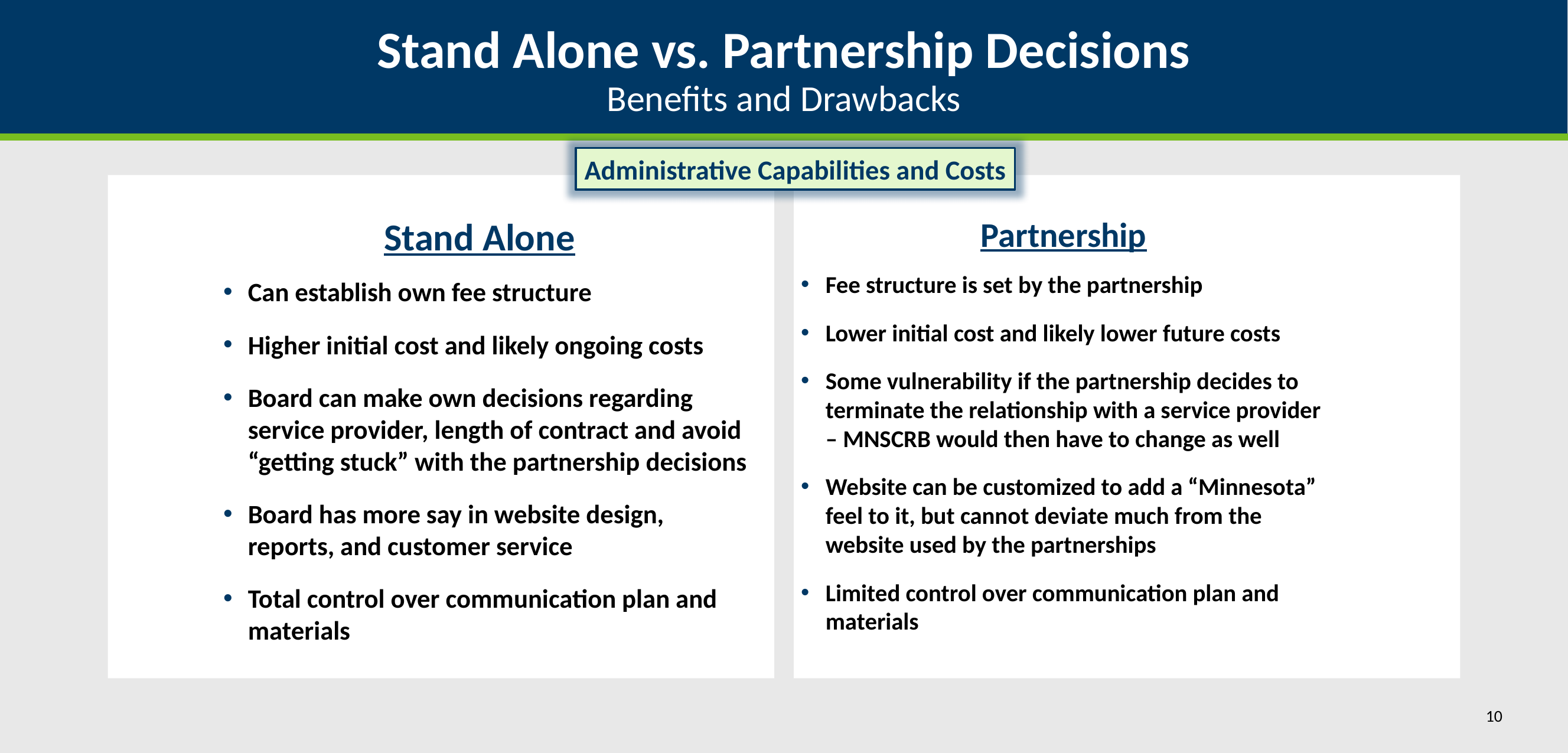

# Stand Alone vs. Partnership Decisions Benefits and Drawbacks
Administrative Capabilities and Costs
Stand Alone
Can establish own fee structure
Higher initial cost and likely ongoing costs
Board can make own decisions regarding service provider, length of contract and avoid “getting stuck” with the partnership decisions
Board has more say in website design, reports, and customer service
Total control over communication plan and materials

Partnership
Fee structure is set by the partnership
Lower initial cost and likely lower future costs
Some vulnerability if the partnership decides to terminate the relationship with a service provider – MNSCRB would then have to change as well
Website can be customized to add a “Minnesota” feel to it, but cannot deviate much from the website used by the partnerships
Limited control over communication plan and materials
10